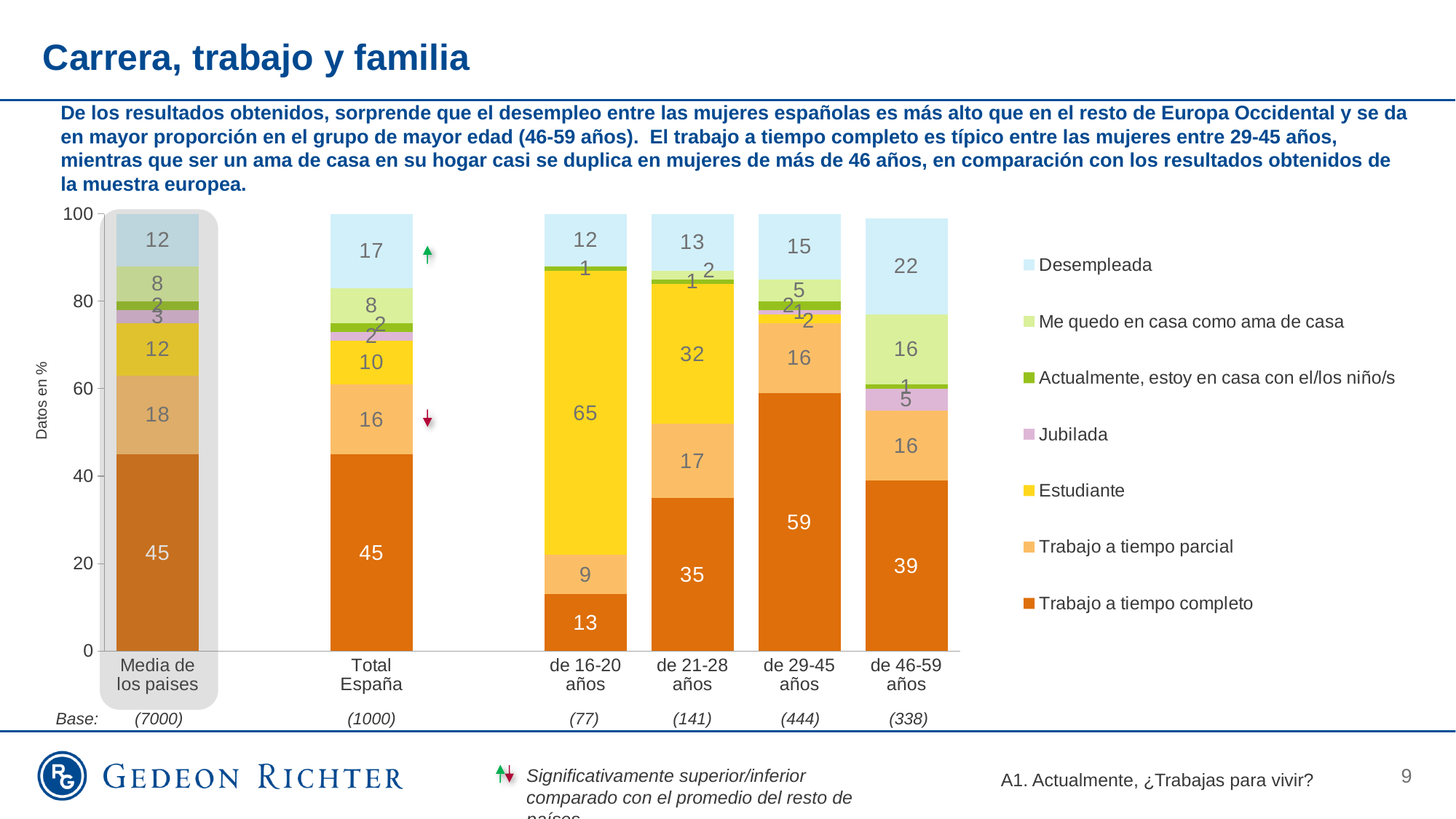

# Carrera, trabajo y familia
De los resultados obtenidos, sorprende que el desempleo entre las mujeres españolas es más alto que en el resto de Europa Occidental y se da en mayor proporción en el grupo de mayor edad (46-59 años).  El trabajo a tiempo completo es típico entre las mujeres entre 29-45 años, mientras que ser un ama de casa en su hogar casi se duplica en mujeres de más de 46 años, en comparación con los resultados obtenidos de la muestra europea.

### Chart

| Category | Trabajo a tiempo completo | Trabajo a tiempo parcial | Estudiante | Jubilada | Actualmente, estoy en casa con el/los niño/s | Me quedo en casa como ama de casa | Desempleada |
|---|---|---|---|---|---|---|---|
| Media de los paises | 45.0 | 18.0 | 12.0 | 3.0 | 2.0 | 8.0 | 12.0 |
|  | None | None | None | None | None | None | None |
| Total España | 45.0 | 16.0 | 10.0 | 2.0 | 2.0 | 8.0 | 17.0 |
|  | None | None | None | None | None | None | None |
| de 16-20 años | 13.0 | 9.0 | 65.0 | 0.0 | 1.0 | 0.0 | 12.0 |
| de 21-28 años | 35.0 | 17.0 | 32.0 | 0.0 | 1.0 | 2.0 | 13.0 |
| de 29-45 años | 59.0 | 16.0 | 2.0 | 1.0 | 2.0 | 5.0 | 15.0 |
| de 46-59 años | 39.0 | 16.0 | 0.0 | 5.0 | 1.0 | 16.0 | 22.0 |

Datos en %

Base:
(7000)
(1000)
(77)
(141)
(444)
(338)
9
Significativamente superior/inferior comparado con el promedio del resto de países

A1. Actualmente, ¿Trabajas para vivir?